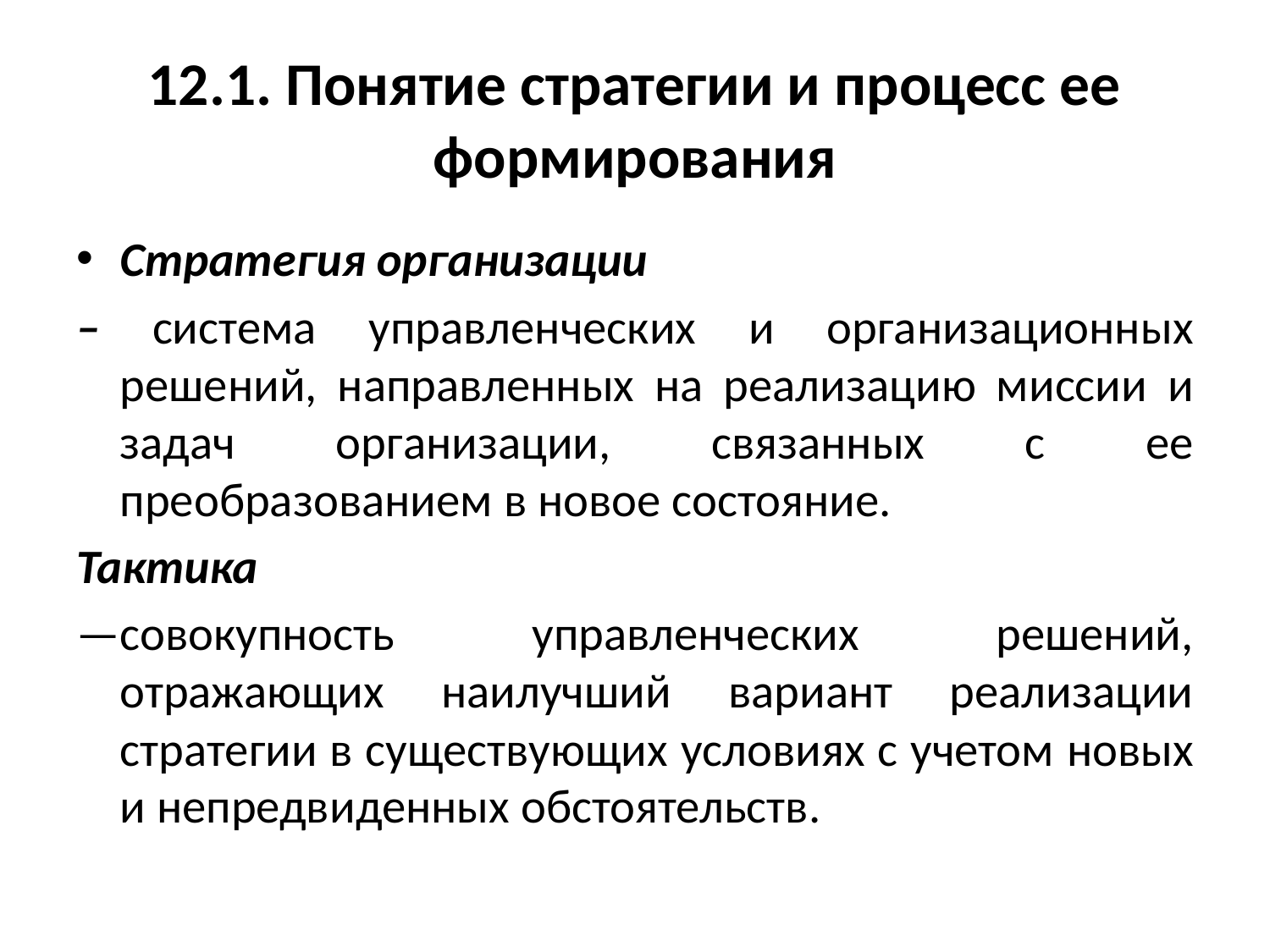

# 12.1. Понятие стратегии и процесс ее формирования
Стратегия организации
– система управленческих и организационных решений, направленных на реализацию миссии и задач организации, связанных с ее преобразованием в новое состояние.
Тактика
—совокупность управленческих решений, отражающих наилучший вариант реализации стратегии в существующих условиях с учетом новых и непредвиденных обстоятельств.